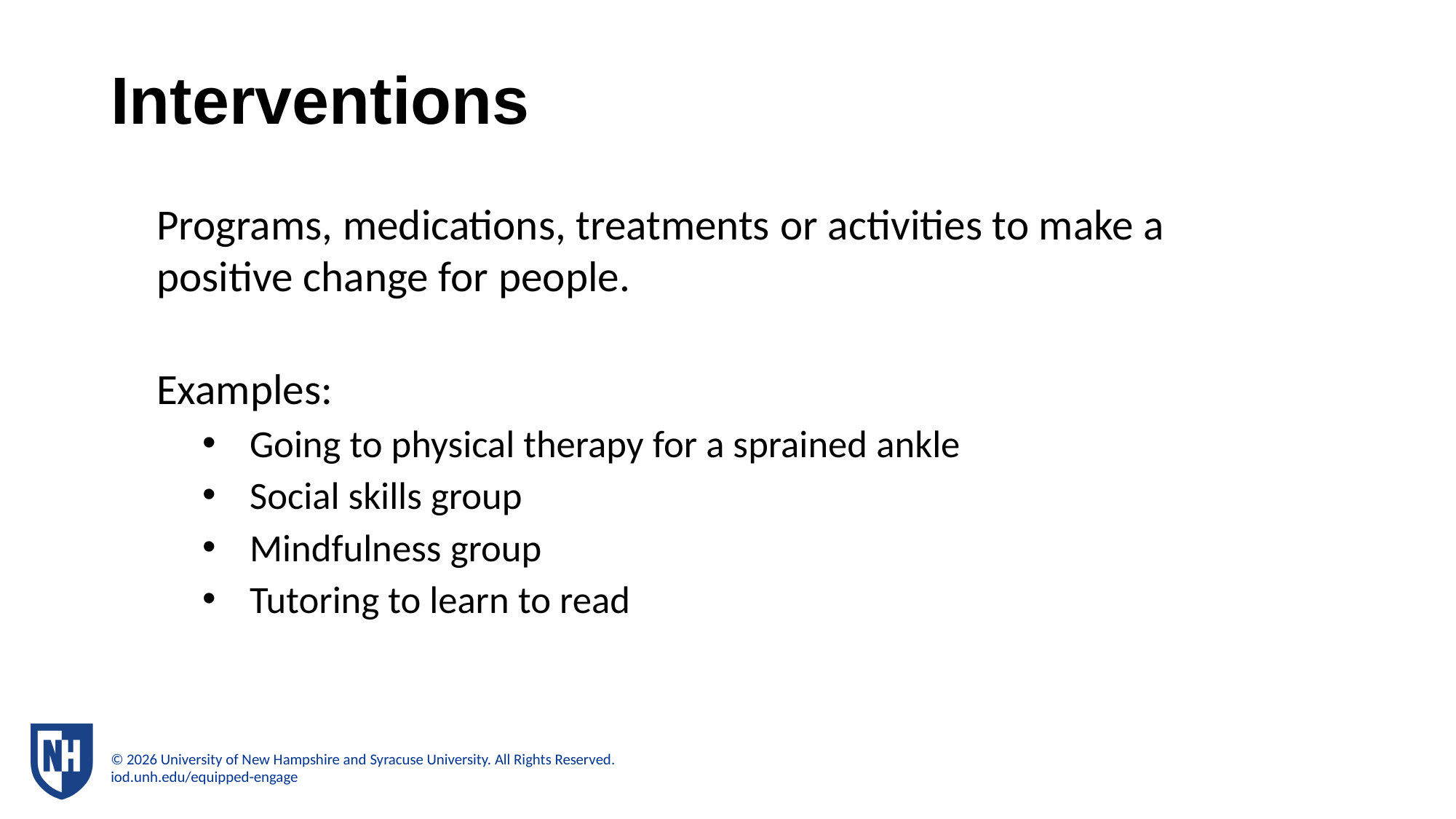

# Interventions
Programs, medications, treatments or activities to make a positive change for people.

Examples:
Going to physical therapy for a sprained ankle
Social skills group
Mindfulness group
Tutoring to learn to read